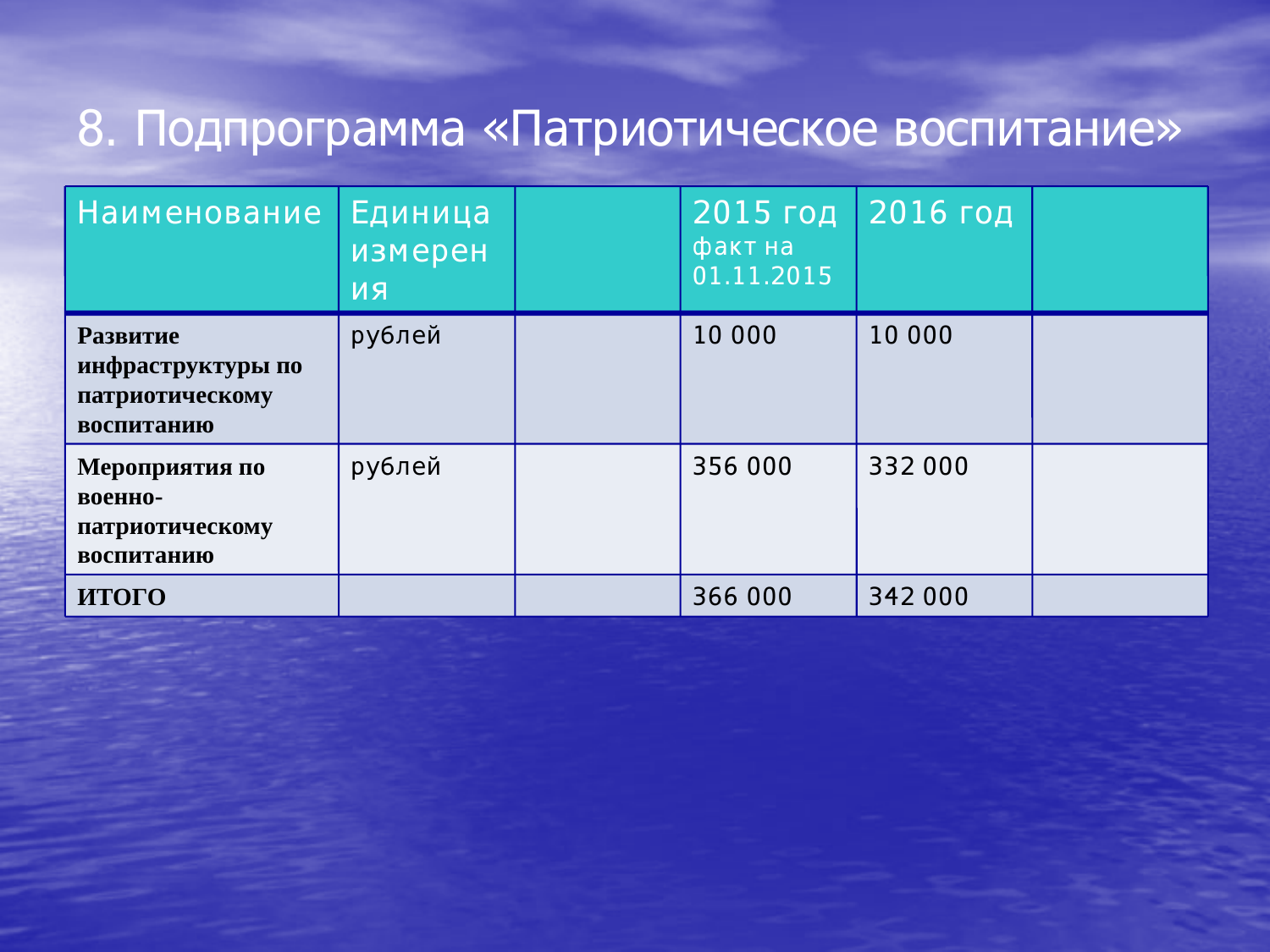

8. Подпрограмма «Патриотическое воспитание»
Наименование

Единица измерения

2015 год факт на 01.11.2015

2016 год

Развитие инфраструктуры по патриотическому воспитанию

рублей

10 000
10 000

Мероприятия по военно-патриотическому воспитанию

рублей

356 000
332 000

ИТОГО

366 000
342 000